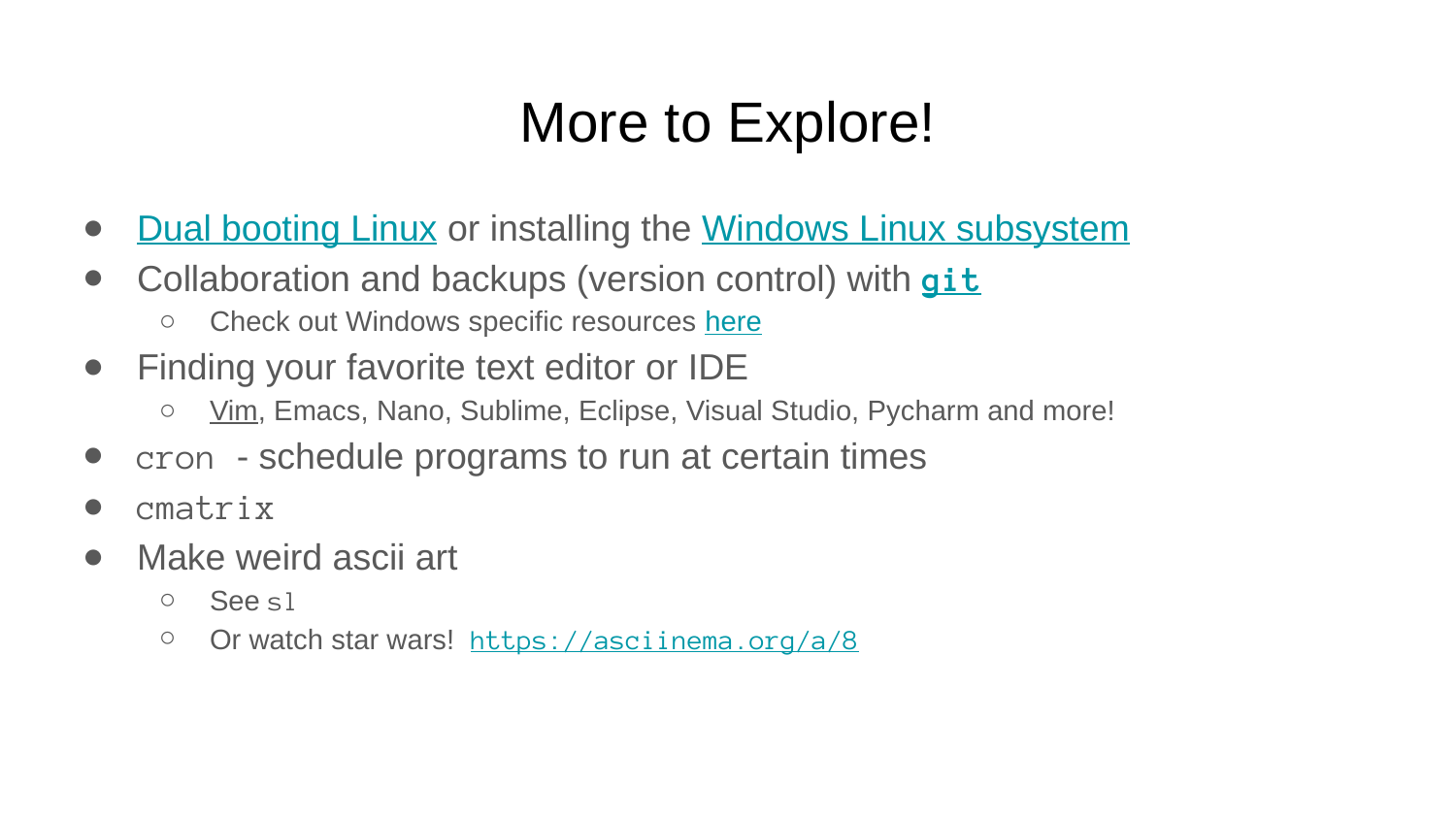

# More to Explore!
Dual booting Linux or installing the Windows Linux subsystem
Collaboration and backups (version control) with git
Check out Windows specific resources here
Finding your favorite text editor or IDE
Vim, Emacs, Nano, Sublime, Eclipse, Visual Studio, Pycharm and more!
cron - schedule programs to run at certain times
cmatrix
Make weird ascii art
See sl
Or watch star wars! https://asciinema.org/a/8